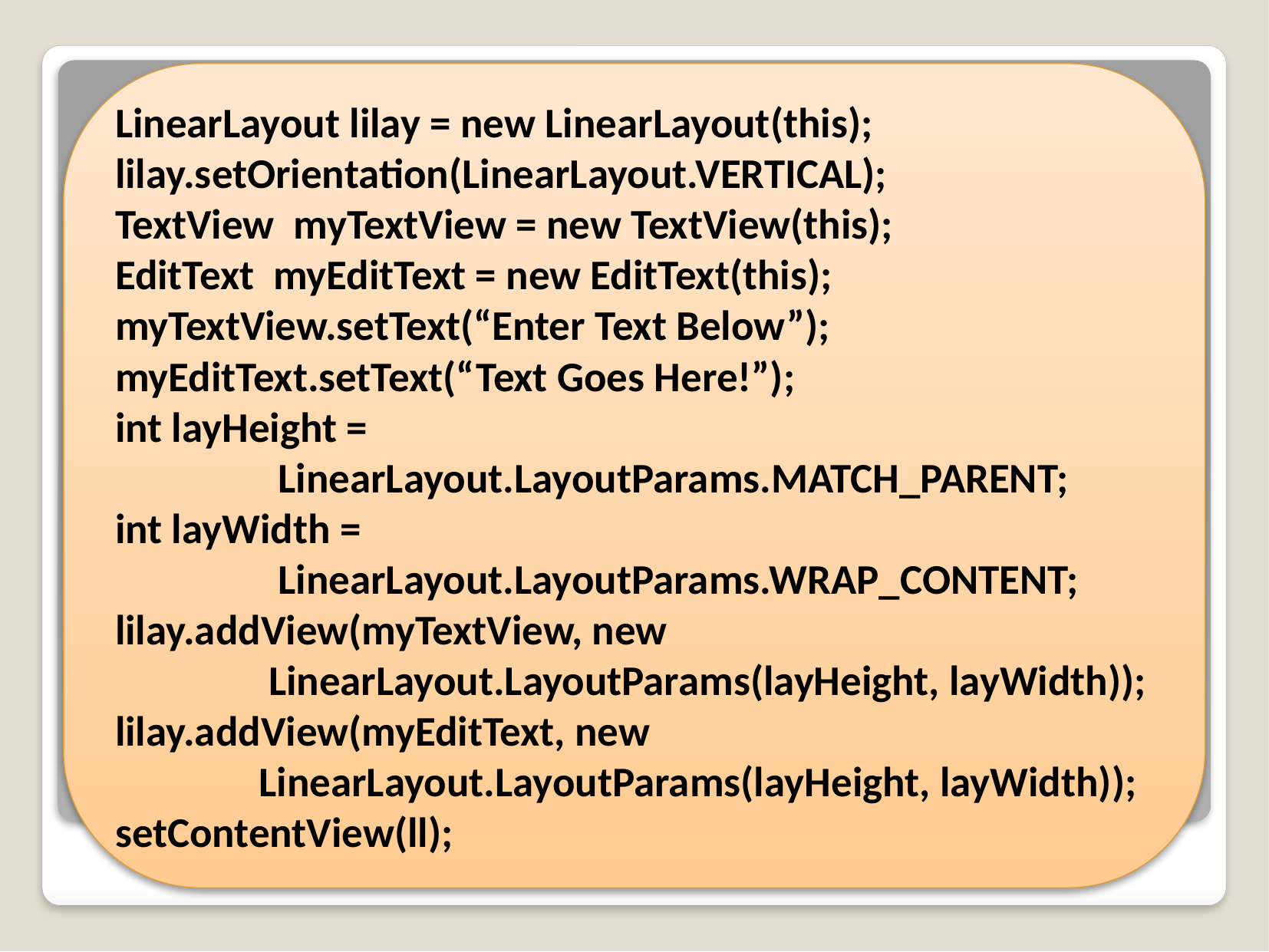

LinearLayout lilay = new LinearLayout(this);
lilay.setOrientation(LinearLayout.VERTICAL);
TextView  myTextView = new TextView(this);
EditText  myEditText = new EditText(this);
myTextView.setText(“Enter Text Below”);
myEditText.setText(“Text Goes Here!”);
int layHeight =
                 LinearLayout.LayoutParams.MATCH_PARENT;
int layWidth =
                 LinearLayout.LayoutParams.WRAP_CONTENT;
lilay.addView(myTextView, new
                LinearLayout.LayoutParams(layHeight, layWidth));
lilay.addView(myEditText, new
               LinearLayout.LayoutParams(layHeight, layWidth));
setContentView(ll);